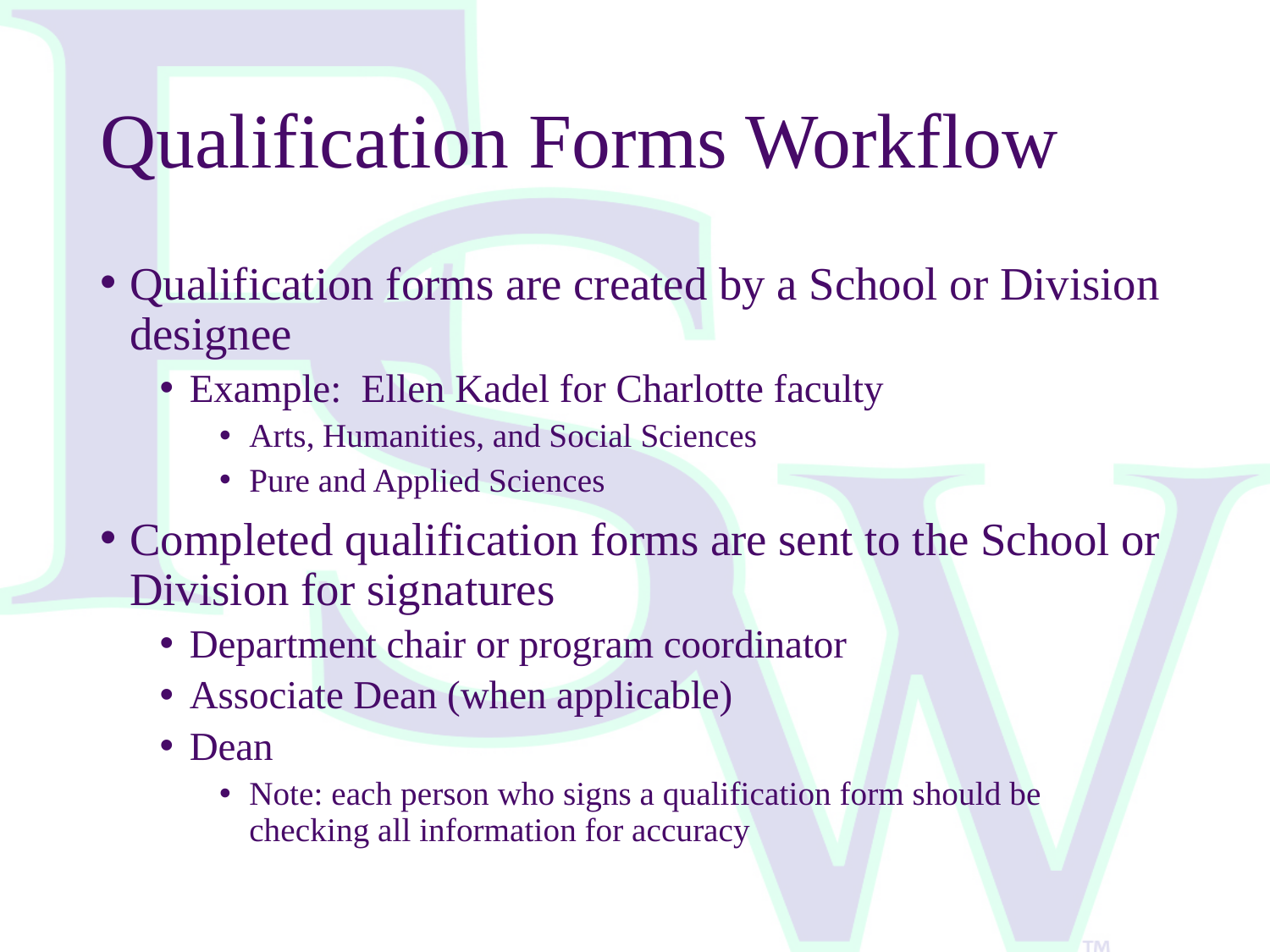

# Qualification Forms Workflow
Qualification forms are created by a School or Division designee
Example:  Ellen Kadel for Charlotte faculty
Arts, Humanities, and Social Sciences
Pure and Applied Sciences
Completed qualification forms are sent to the School or Division for signatures
Department chair or program coordinator
Associate Dean (when applicable)
Dean
Note: each person who signs a qualification form should be checking all information for accuracy